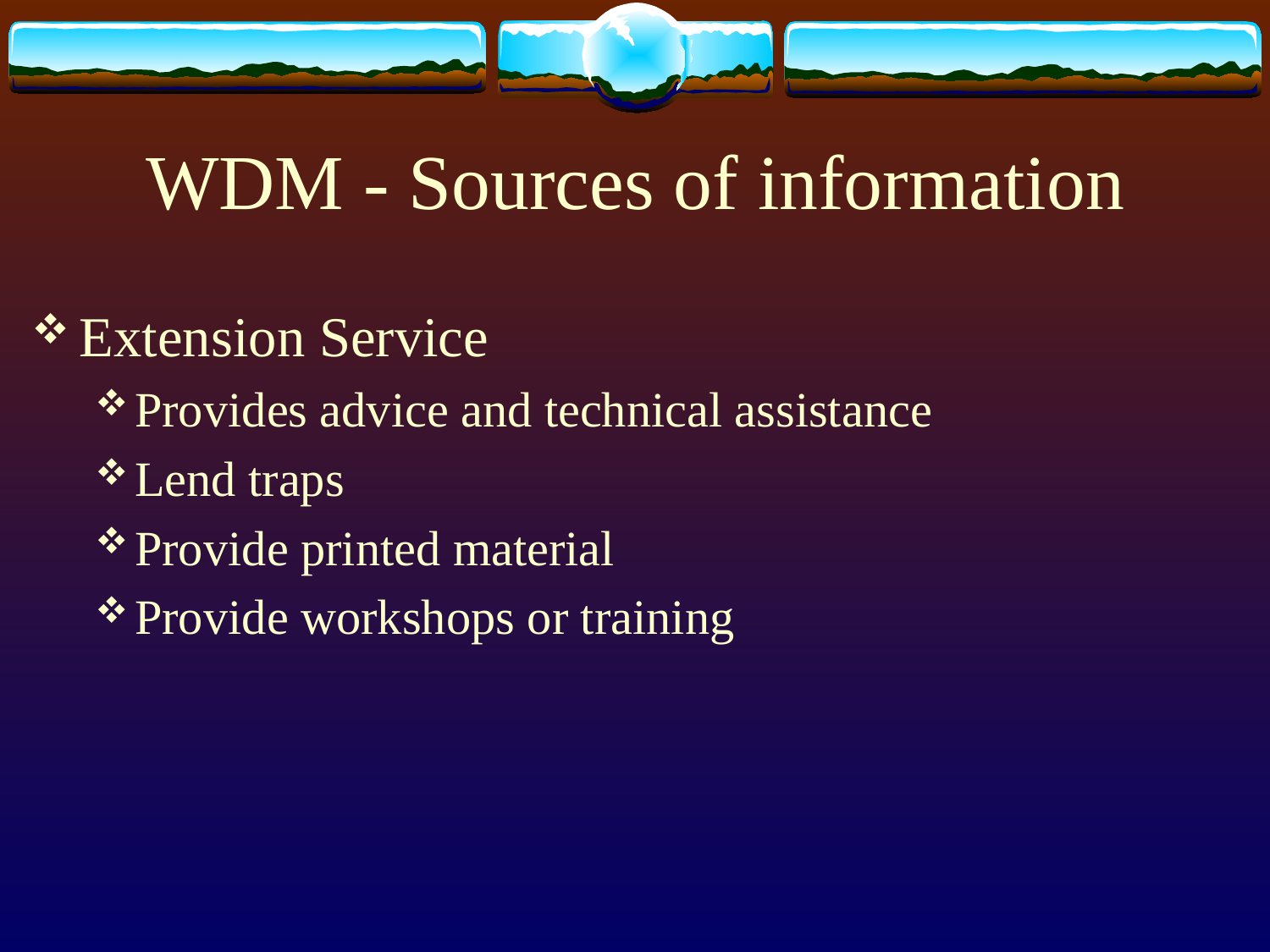

# WDM - Sources of information
Extension Service
Provides advice and technical assistance
Lend traps
Provide printed material
Provide workshops or training